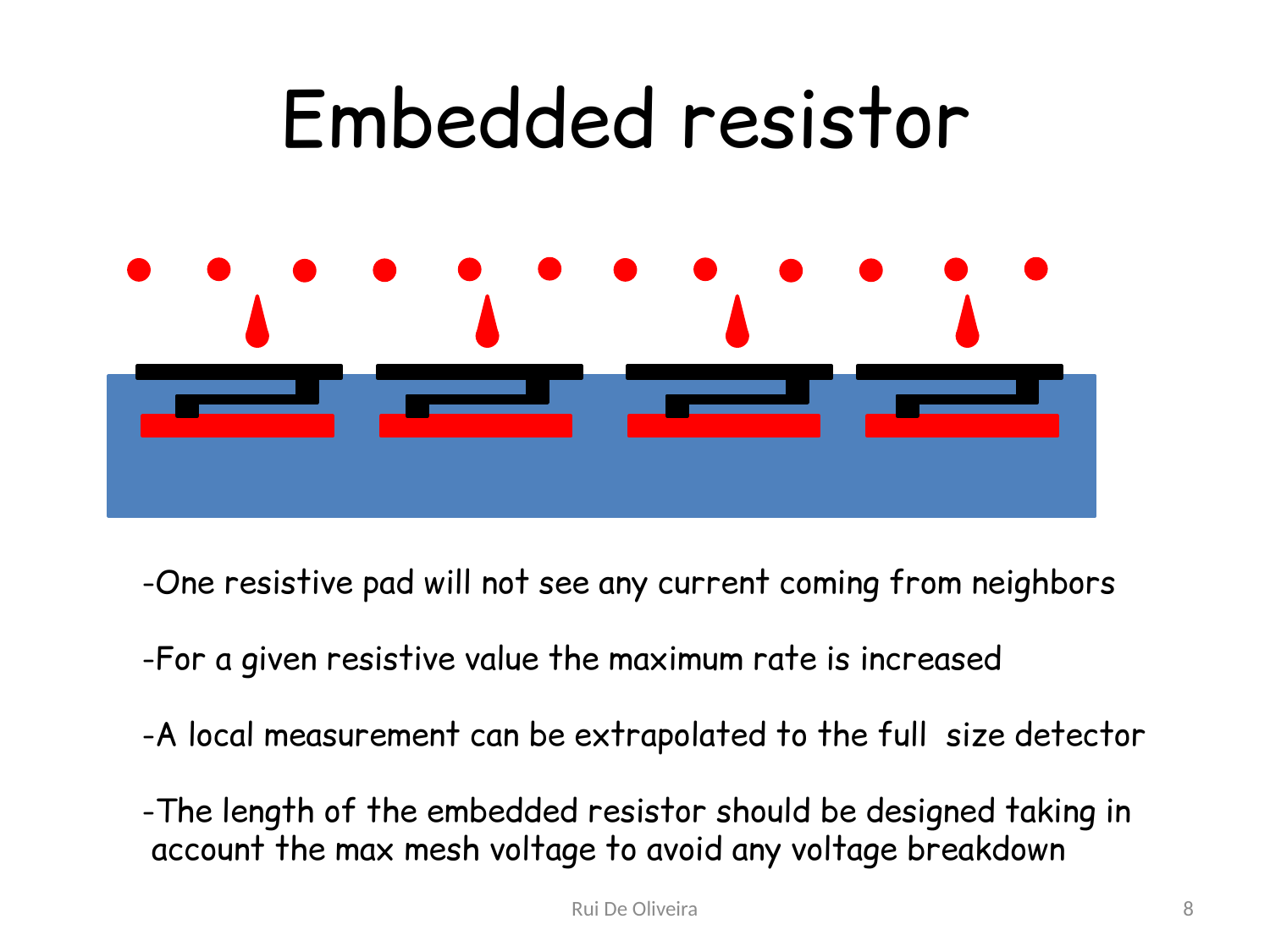

# Embedded resistor

-One resistive pad will not see any current coming from neighbors

-For a given resistive value the maximum rate is increased

-A local measurement can be extrapolated to the full  size detector

-The length of the embedded resistor should be designed taking in
 account the max mesh voltage to avoid any voltage breakdown
Rui De Oliveira
8